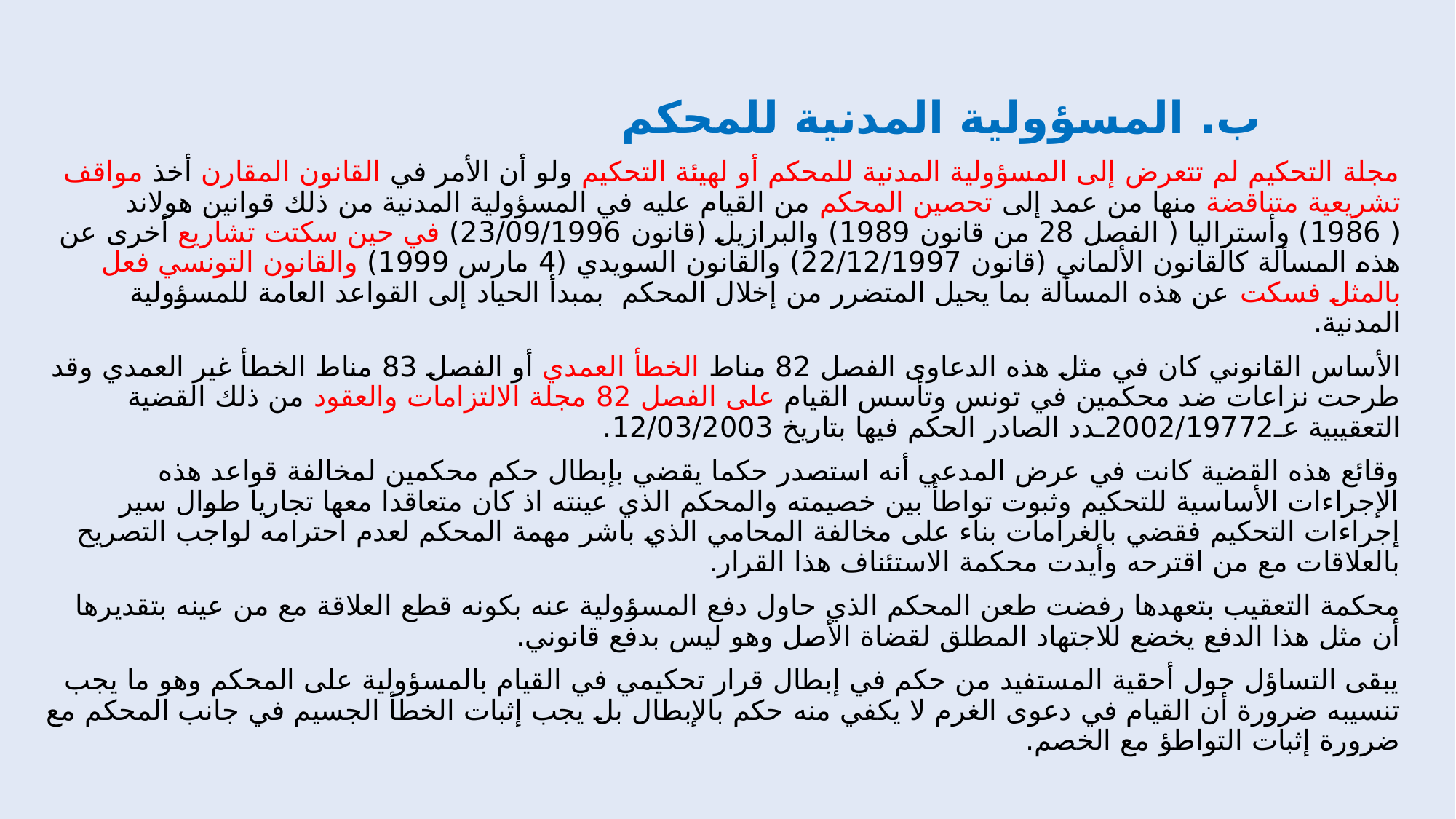

ب. المسؤولية المدنية للمحكم
مجلة التحكيم لم تتعرض إلى المسؤولية المدنية للمحكم أو لهيئة التحكيم ولو أن الأمر في القانون المقارن أخذ مواقف تشريعية متناقضة منها من عمد إلى تحصين المحكم من القيام عليه في المسؤولية المدنية من ذلك قوانين هولاند ( 1986) وأستراليا ( الفصل 28 من قانون 1989) والبرازيل (قانون 23/09/1996) في حين سكتت تشاريع أخرى عن هذه المسألة كالقانون الألماني (قانون 22/12/1997) والقانون السويدي (4 مارس 1999) والقانون التونسي فعل بالمثل فسكت عن هذه المسألة بما يحيل المتضرر من إخلال المحكم  بمبدأ الحياد إلى القواعد العامة للمسؤولية المدنية.
الأساس القانوني كان في مثل هذه الدعاوى الفصل 82 مناط الخطأ العمدي أو الفصل 83 مناط الخطأ غير العمدي وقد طرحت نزاعات ضد محكمين في تونس وتأسس القيام على الفصل 82 مجلة الالتزامات والعقود من ذلك القضية التعقيبية عـ2002/19772ـدد الصادر الحكم فيها بتاريخ 12/03/2003.
وقائع هذه القضية كانت في عرض المدعي أنه استصدر حكما يقضي بإبطال حكم محكمين لمخالفة قواعد هذه الإجراءات الأساسية للتحكيم وثبوت تواطأ بين خصيمته والمحكم الذي عينته اذ كان متعاقدا معها تجاريا طوال سير إجراءات التحكيم فقضي بالغرامات بناء على مخالفة المحامي الذي باشر مهمة المحكم لعدم احترامه لواجب التصريح بالعلاقات مع من اقترحه وأيدت محكمة الاستئناف هذا القرار.
محكمة التعقيب بتعهدها رفضت طعن المحكم الذي حاول دفع المسؤولية عنه بكونه قطع العلاقة مع من عينه بتقديرها أن مثل هذا الدفع يخضع للاجتهاد المطلق لقضاة الأصل وهو ليس بدفع قانوني.
يبقى التساؤل حول أحقية المستفيد من حكم في إبطال قرار تحكيمي في القيام بالمسؤولية على المحكم وهو ما يجب تنسيبه ضرورة أن القيام في دعوى الغرم لا يكفي منه حكم بالإبطال بل يجب إثبات الخطأ الجسيم في جانب المحكم مع ضرورة إثبات التواطؤ مع الخصم.